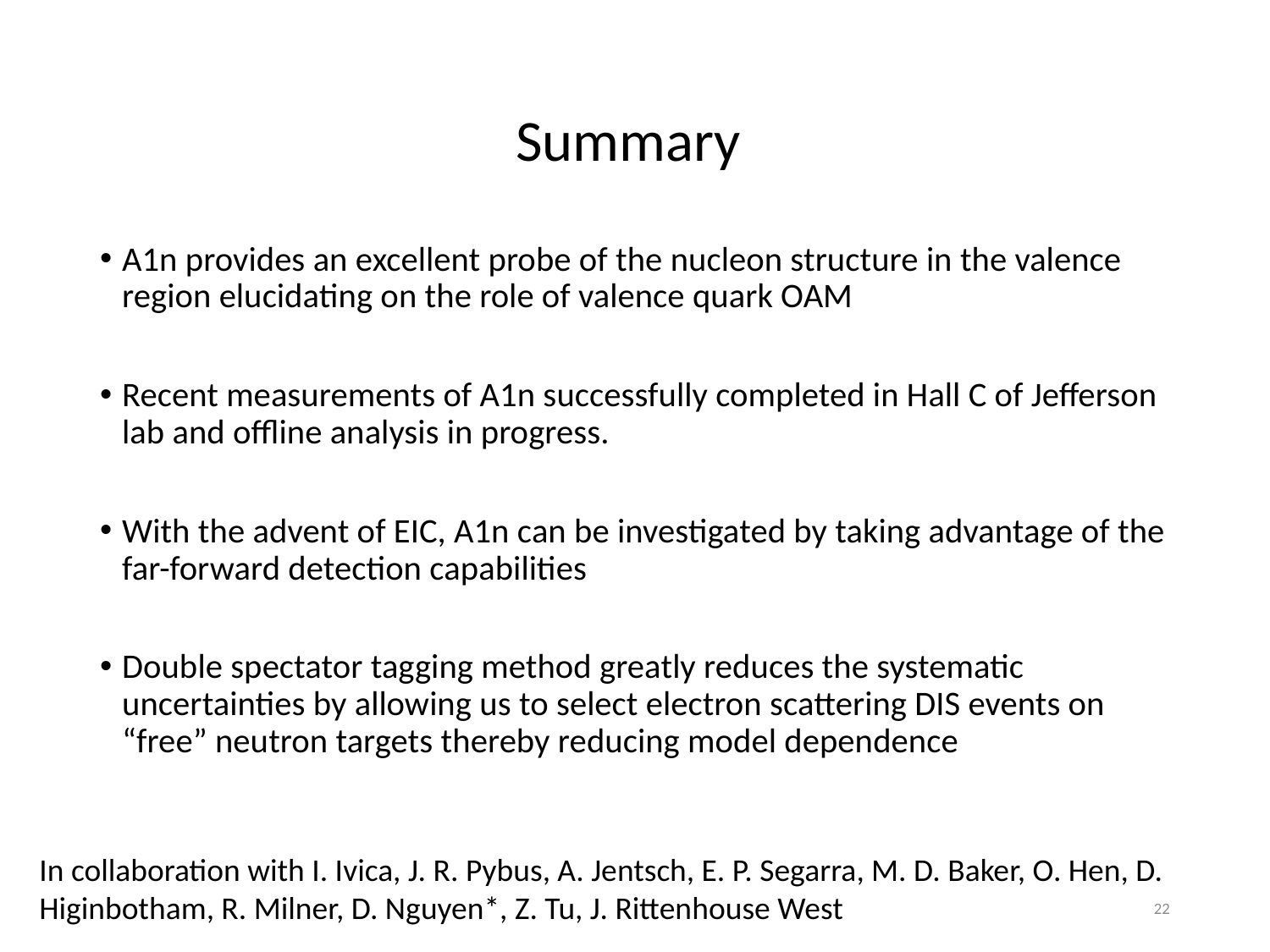

# Summary
A1n provides an excellent probe of the nucleon structure in the valence region elucidating on the role of valence quark OAM

Recent measurements of A1n successfully completed in Hall C of Jefferson lab and offline analysis in progress.

With the advent of EIC, A1n can be investigated by taking advantage of the far-forward detection capabilities

Double spectator tagging method greatly reduces the systematic uncertainties by allowing us to select electron scattering DIS events on “free” neutron targets thereby reducing model dependence

In collaboration with I. Ivica, J. R. Pybus, A. Jentsch, E. P. Segarra, M. D. Baker, O. Hen, D. Higinbotham, R. Milner, D. Nguyen*, Z. Tu, J. Rittenhouse West
22